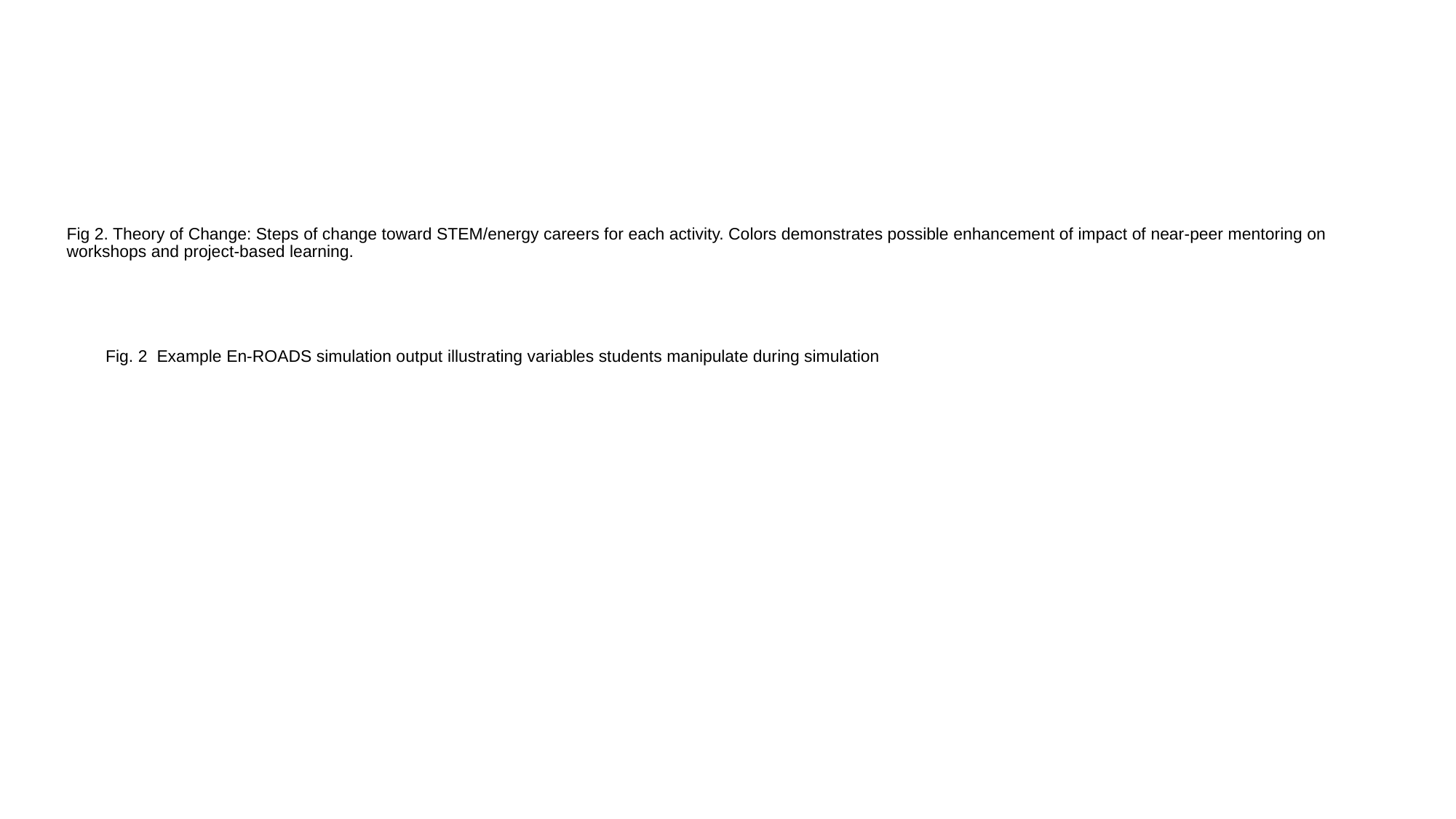

#
Fig 2. Theory of Change: Steps of change toward STEM/energy careers for each activity. Colors demonstrates possible enhancement of impact of near-peer mentoring on workshops and project-based learning.

    Fig. 2  Example En-ROADS simulation output illustrating variables students manipulate during simulation